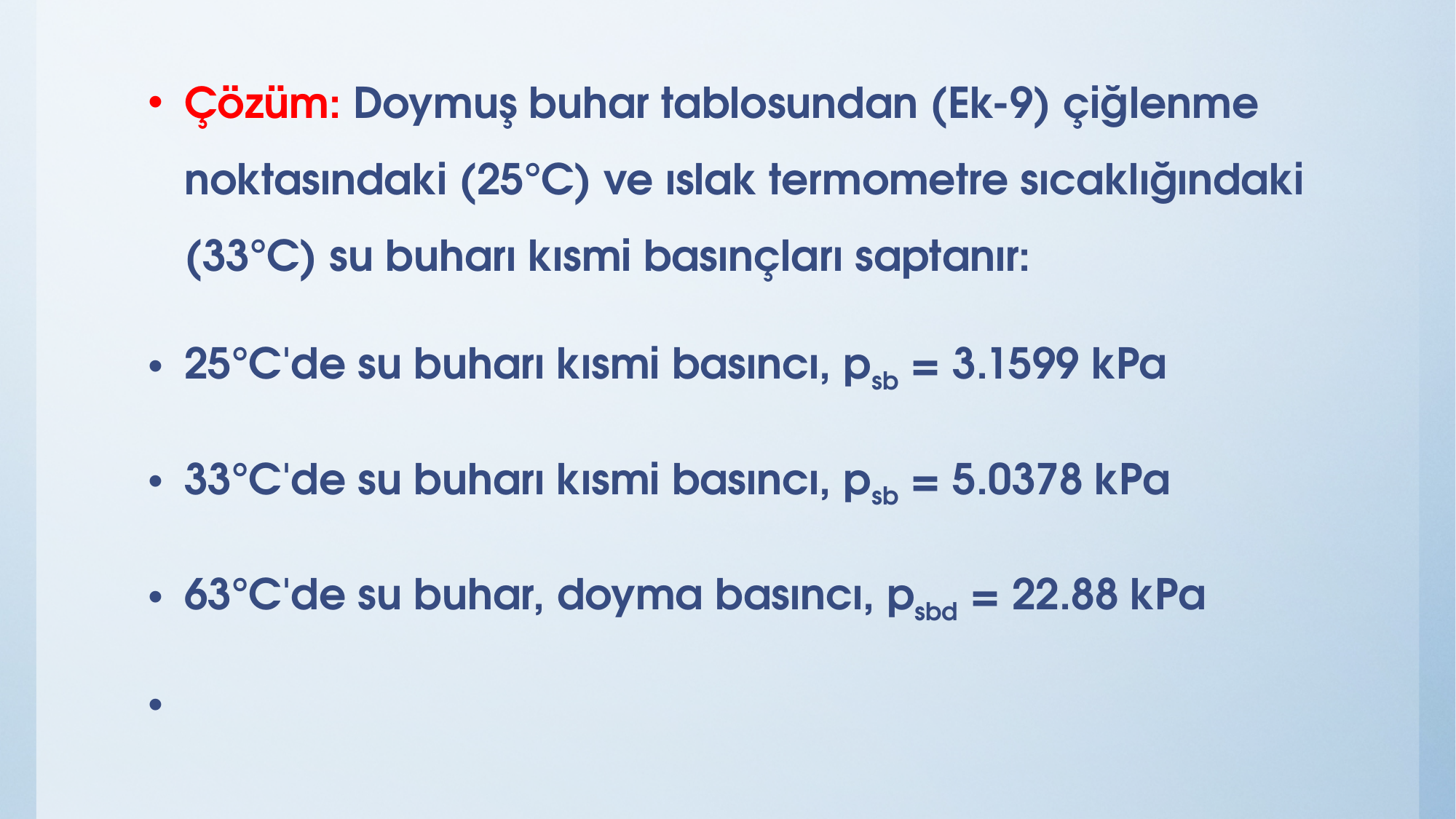

Çözüm: Doymuş buhar tablosundan (Ek-9) çiğlenme noktasındaki (25°C) ve ıslak termometre sıcaklığındaki (33°C) su buharı kısmi basınçları saptanır:
25°C'de su buharı kısmi basıncı, psb = 3.1599 kPa
33°C'de su buharı kısmi basıncı, psb = 5.0378 kPa
63°C'de su buhar, doyma basıncı, psbd = 22.88 kPa